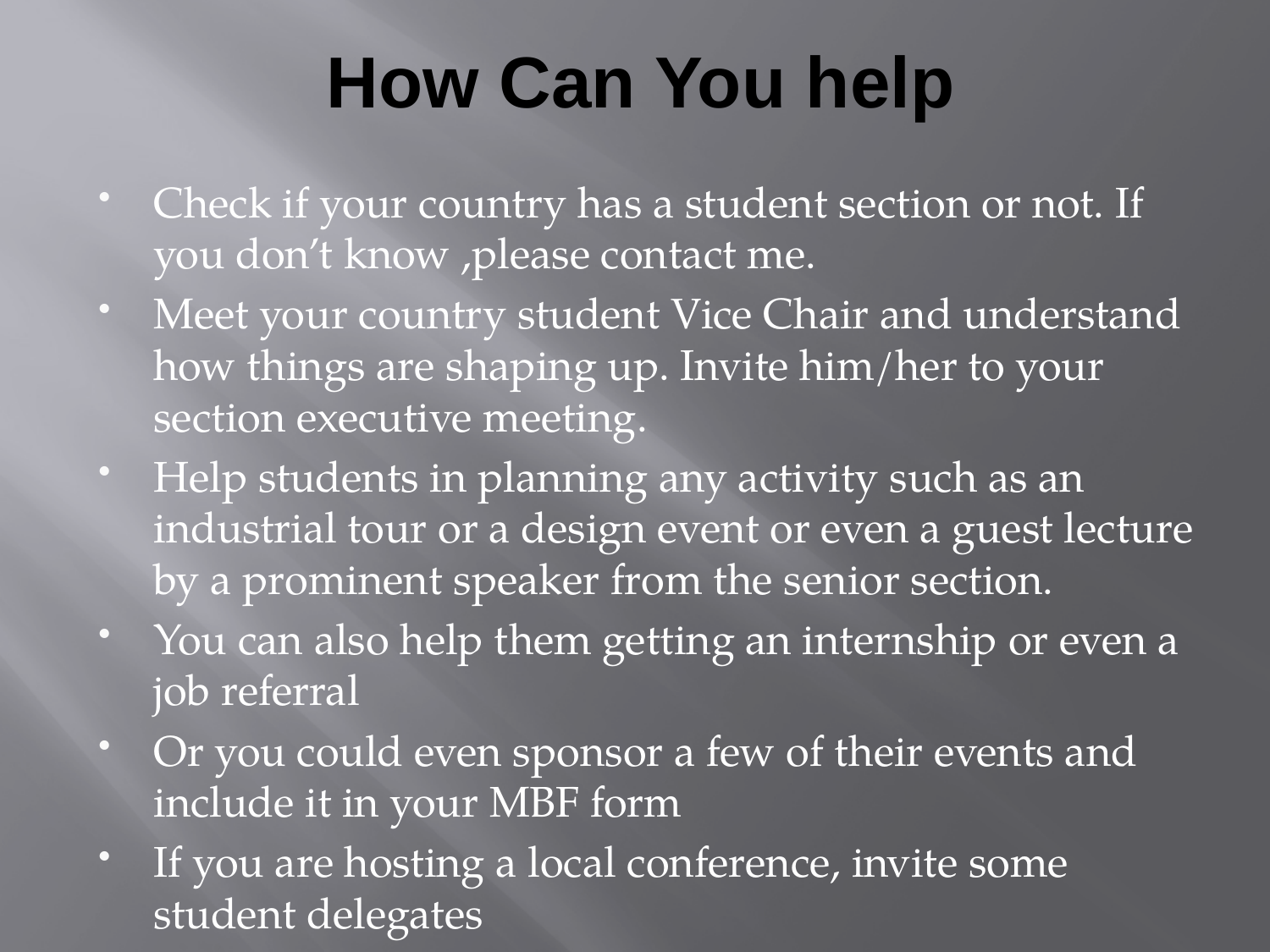

# How Can You help
Check if your country has a student section or not. If you don’t know ,please contact me.
Meet your country student Vice Chair and understand how things are shaping up. Invite him/her to your section executive meeting.
Help students in planning any activity such as an industrial tour or a design event or even a guest lecture by a prominent speaker from the senior section.
You can also help them getting an internship or even a job referral
Or you could even sponsor a few of their events and include it in your MBF form
If you are hosting a local conference, invite some student delegates